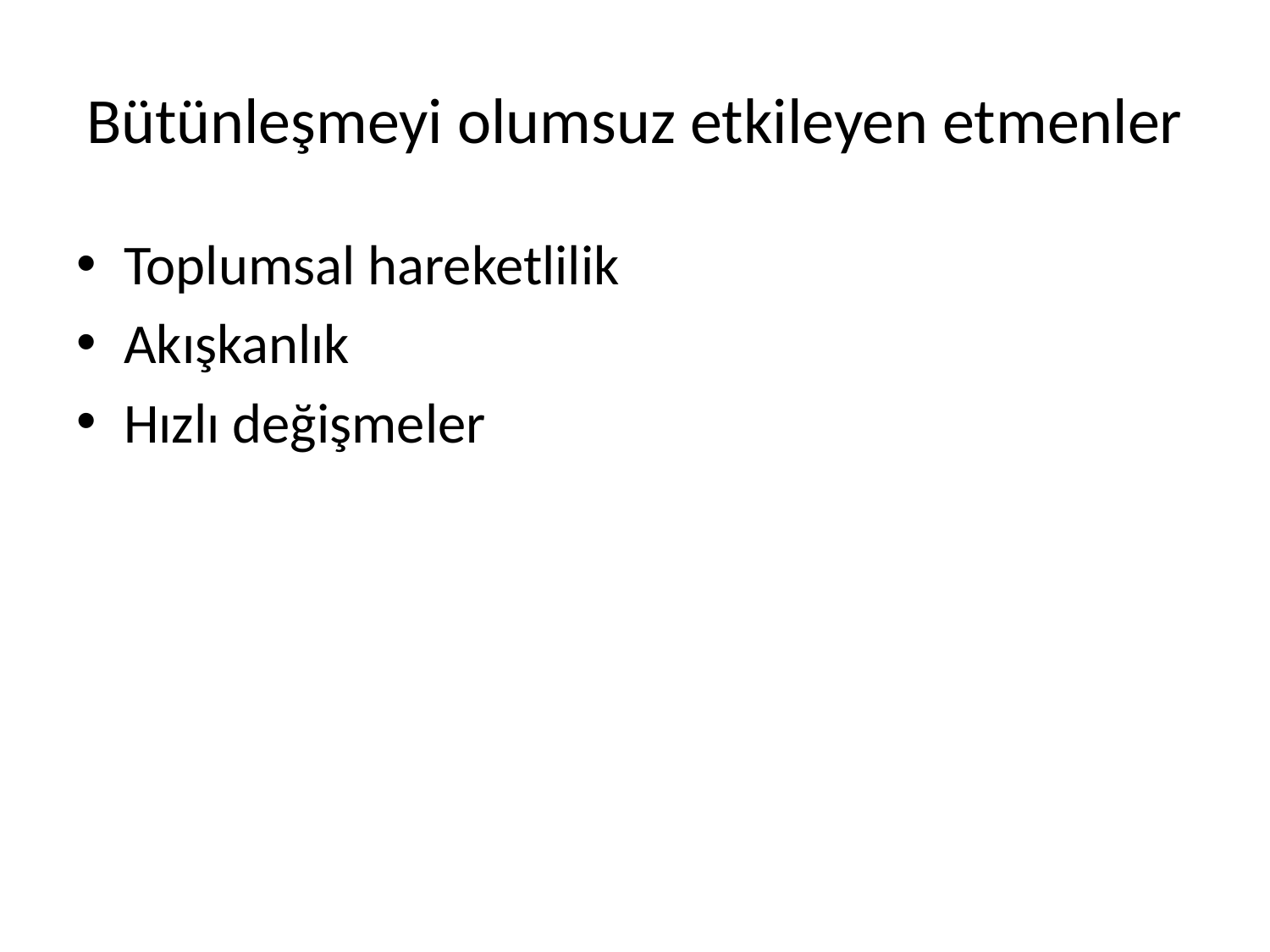

# Bütünleşmeyi olumsuz etkileyen etmenler
Toplumsal hareketlilik
Akışkanlık
Hızlı değişmeler